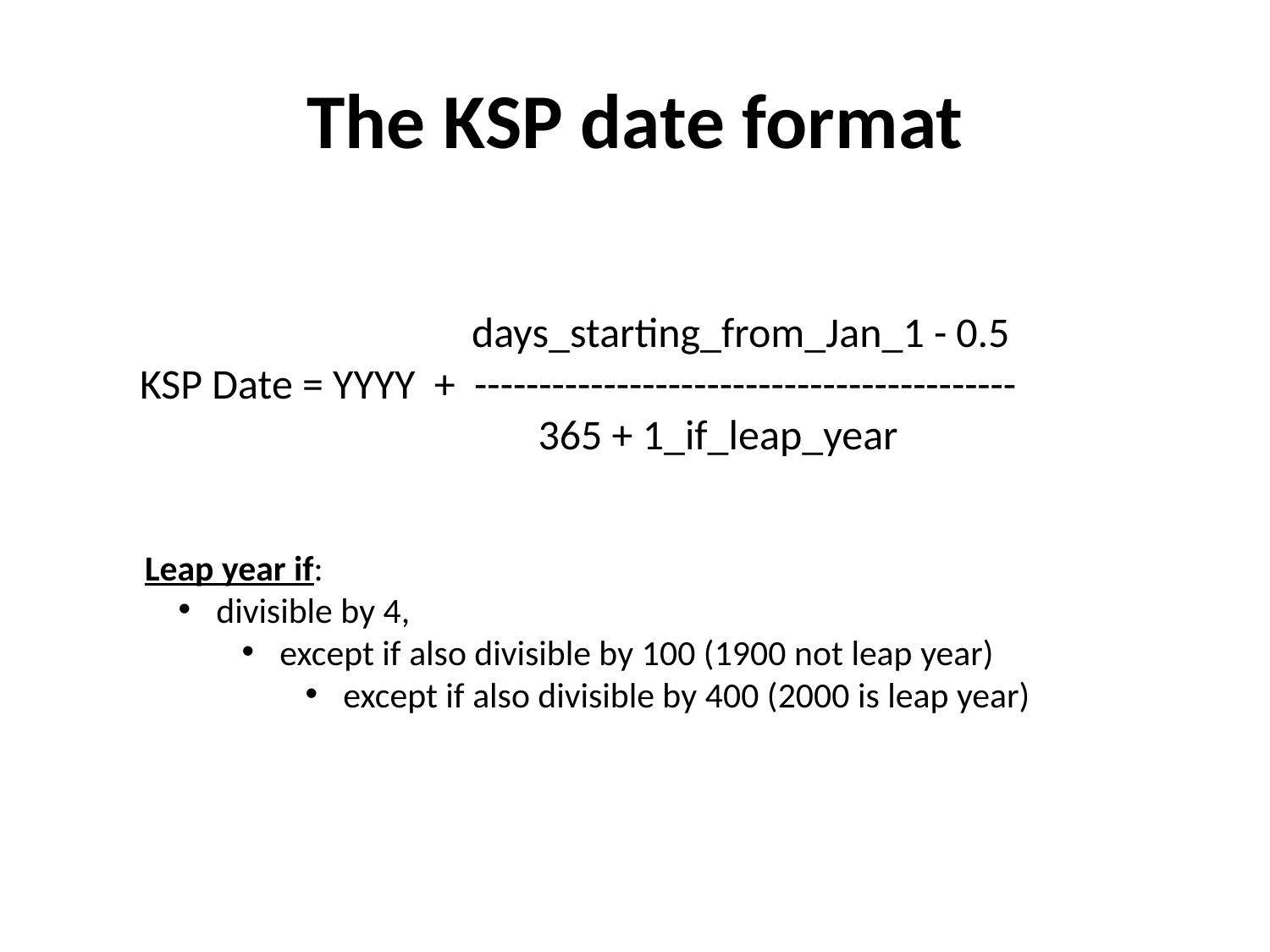

# The KSP date format

  	                               days_starting_from_Jan_1 - 0.5
KSP Date = YYYY  +  ------------------------------------------
                     	           365 + 1_if_leap_year
Leap year if:
 divisible by 4,
 except if also divisible by 100 (1900 not leap year)
 except if also divisible by 400 (2000 is leap year)